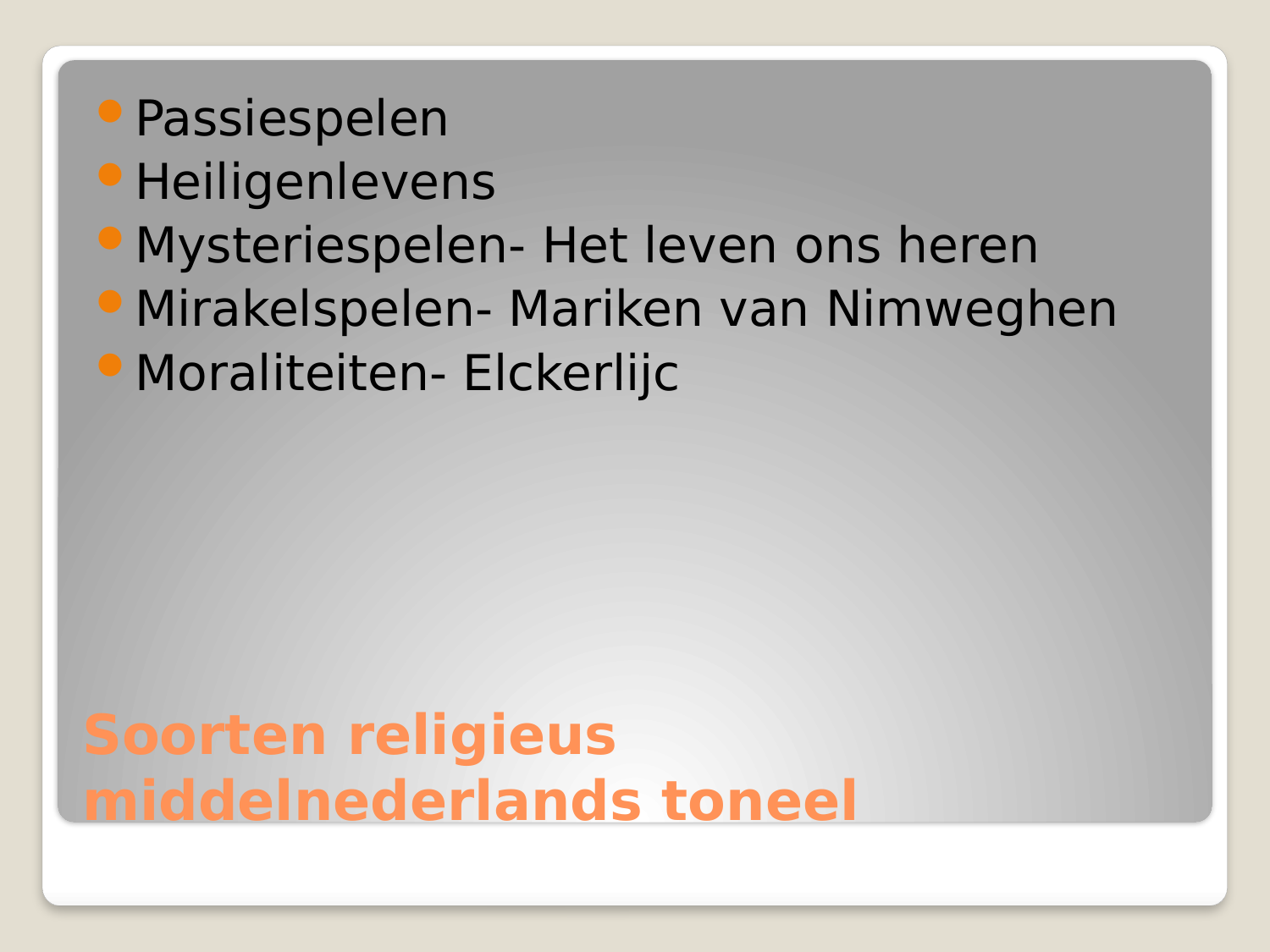

Passiespelen
Heiligenlevens
Mysteriespelen- Het leven ons heren
Mirakelspelen- Mariken van Nimweghen
Moraliteiten- Elckerlijc

# Soorten religieus middelnederlands toneel